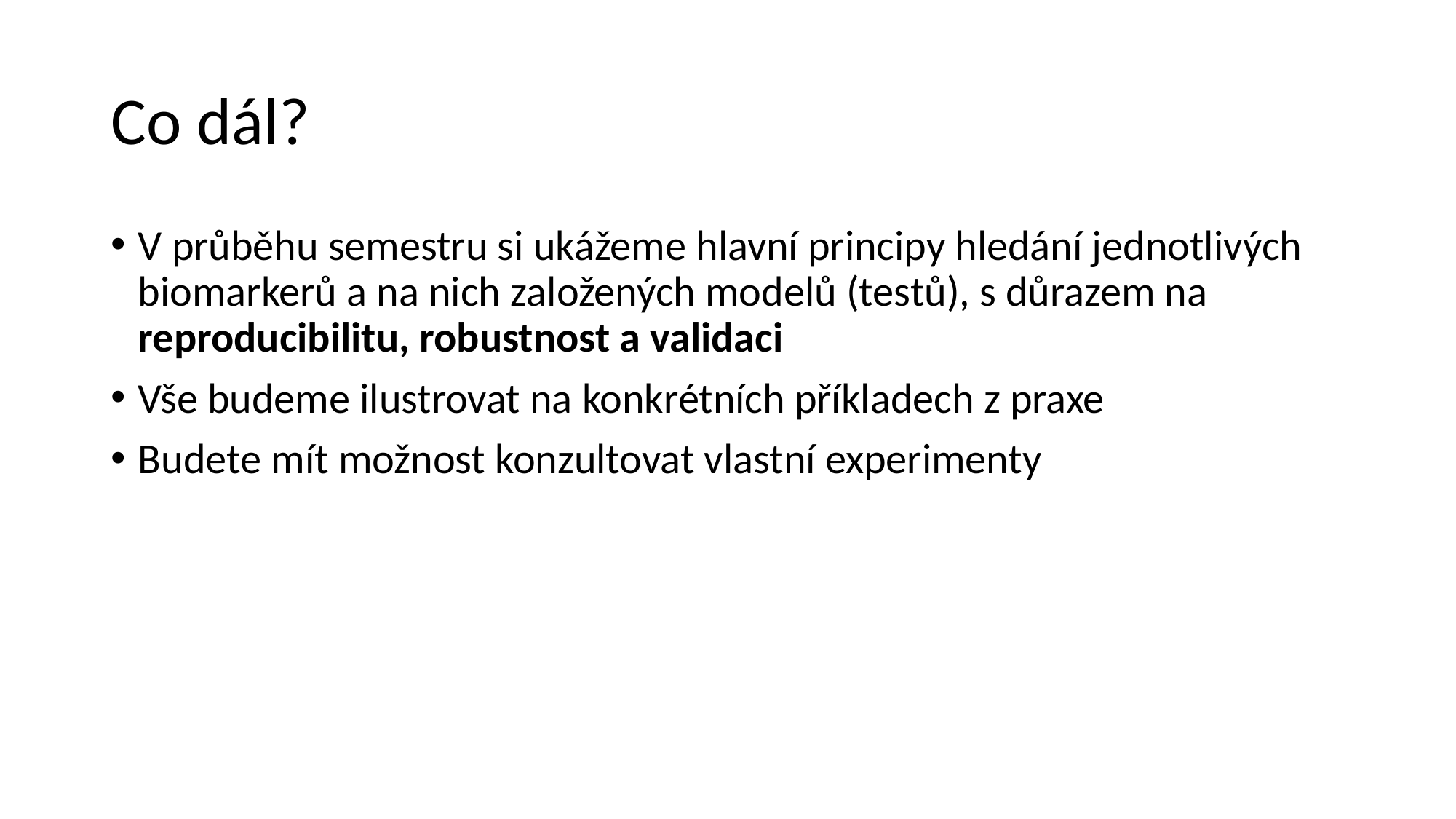

# Co dál?
V průběhu semestru si ukážeme hlavní principy hledání jednotlivých biomarkerů a na nich založených modelů (testů), s důrazem na reproducibilitu, robustnost a validaci
Vše budeme ilustrovat na konkrétních příkladech z praxe
Budete mít možnost konzultovat vlastní experimenty